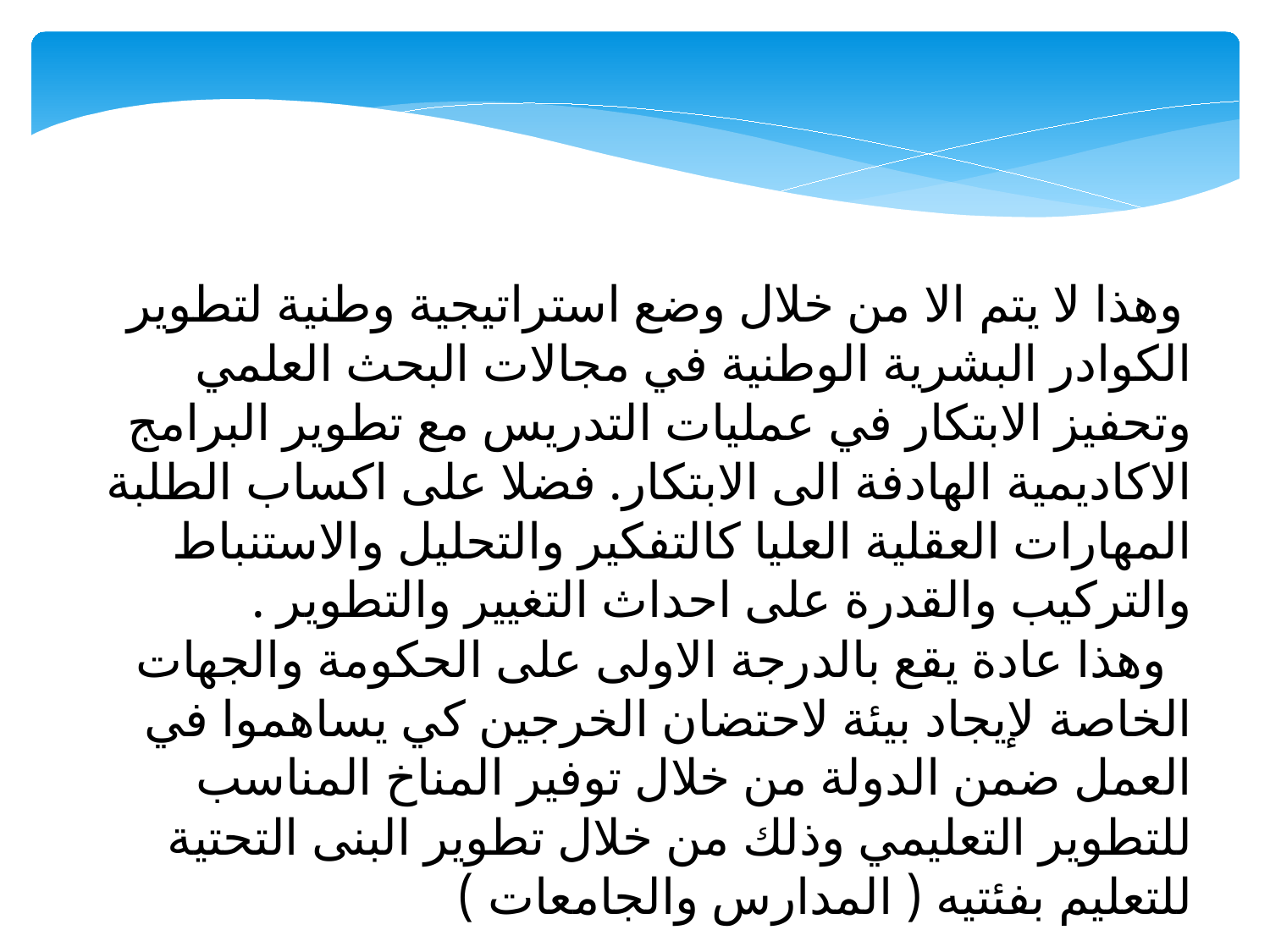

وهذا لا يتم الا من خلال وضع استراتيجية وطنية لتطوير الكوادر البشرية الوطنية في مجالات البحث العلمي وتحفيز الابتكار في عمليات التدريس مع تطوير البرامج الاكاديمية الهادفة الى الابتكار. فضلا على اكساب الطلبة المهارات العقلية العليا كالتفكير والتحليل والاستنباط والتركيب والقدرة على احداث التغيير والتطوير .
  وهذا عادة يقع بالدرجة الاولى على الحكومة والجهات الخاصة لإيجاد بيئة لاحتضان الخرجين كي يساهموا في العمل ضمن الدولة من خلال توفير المناخ المناسب للتطوير التعليمي وذلك من خلال تطوير البنى التحتية للتعليم بفئتيه ( المدارس والجامعات )